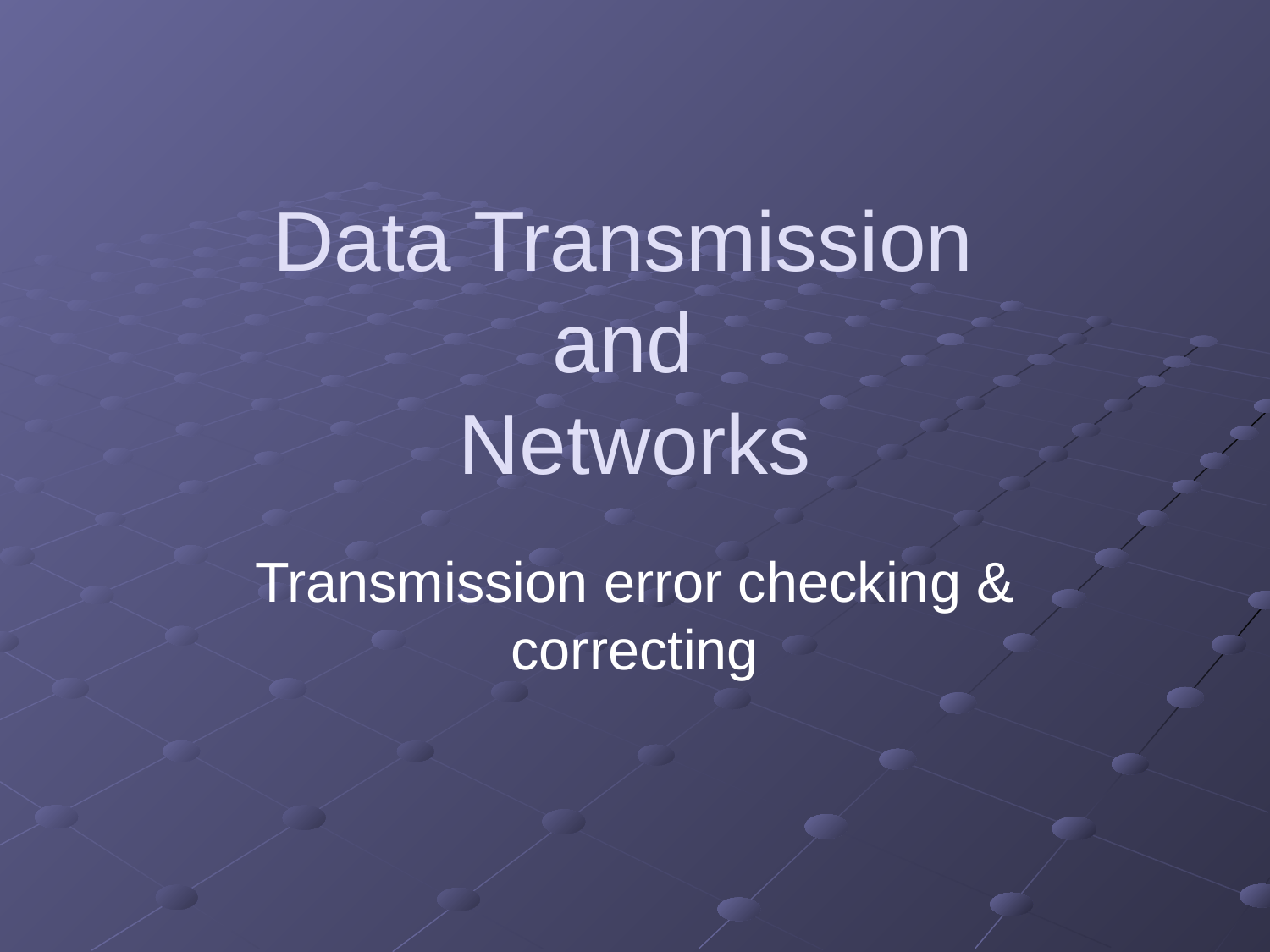

# Data Transmission and Networks
Transmission error checking & correcting